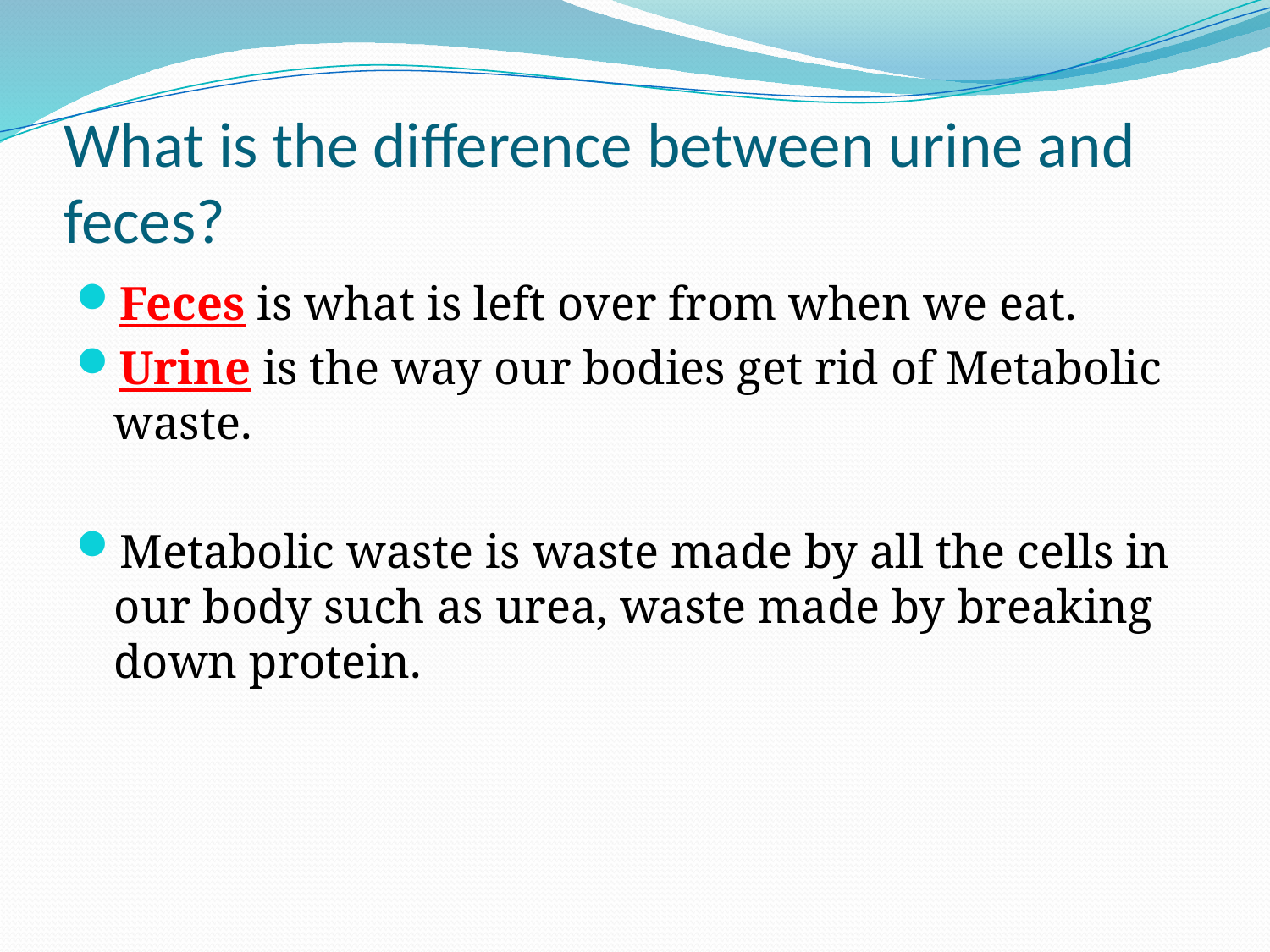

# What is the difference between urine and feces?
Feces is what is left over from when we eat.
Urine is the way our bodies get rid of Metabolic waste.

Metabolic waste is waste made by all the cells in our body such as urea, waste made by breaking down protein.